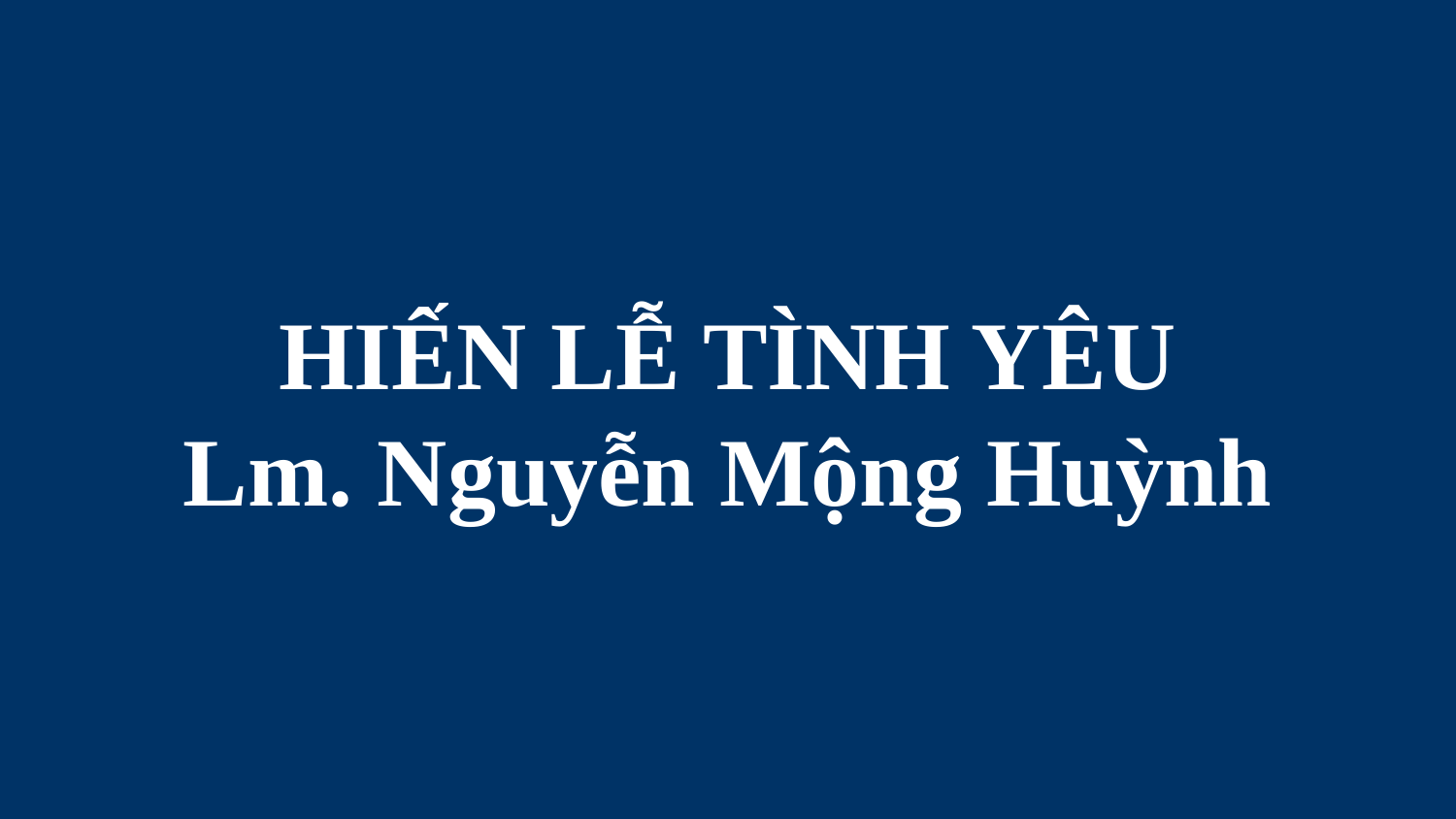

# HIẾN LỄ TÌNH YÊU Lm. Nguyễn Mộng Huỳnh